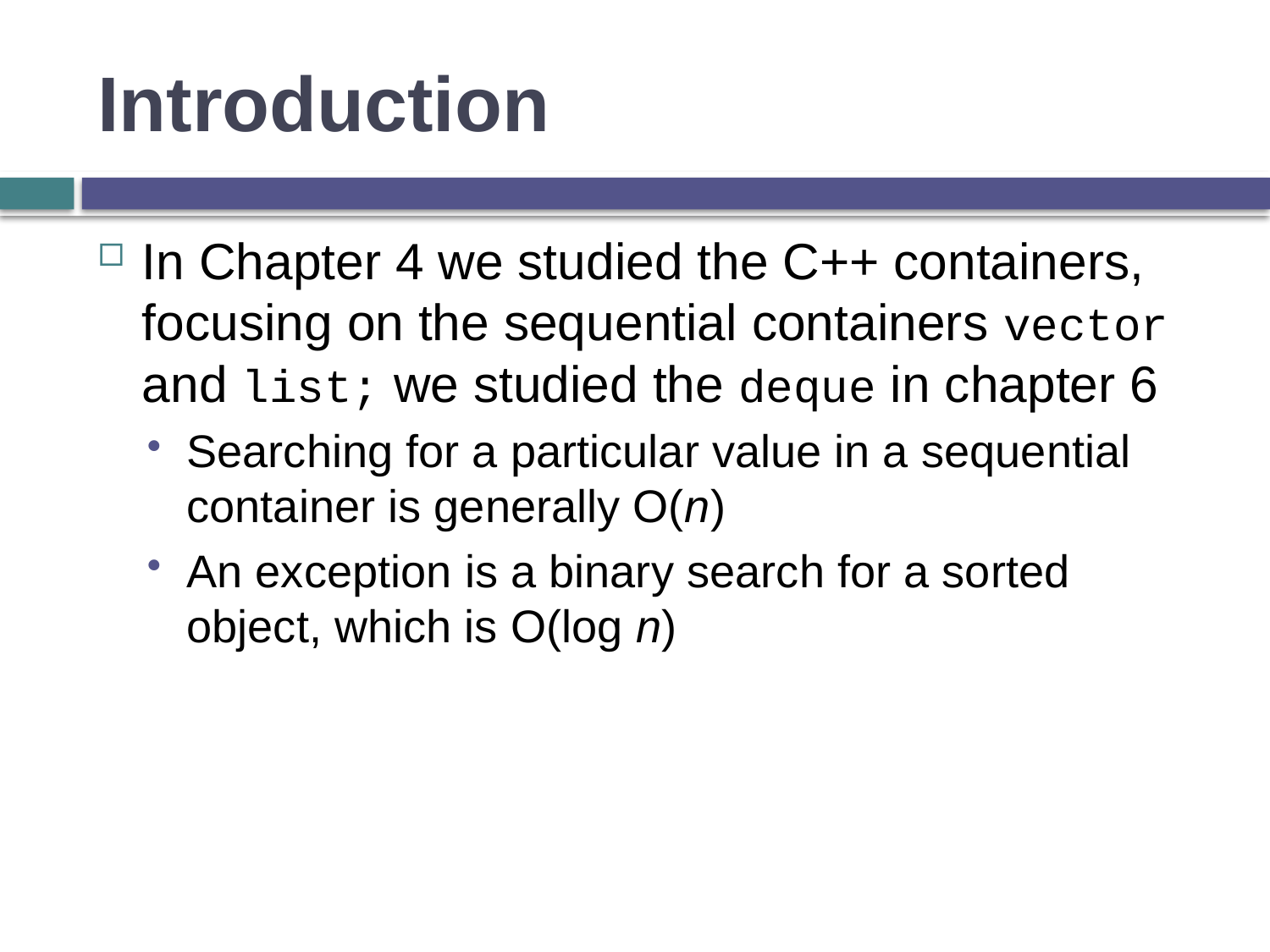

# Introduction
In Chapter 4 we studied the C++ containers, focusing on the sequential containers vector and list; we studied the deque in chapter 6
Searching for a particular value in a sequential container is generally O(n)
An exception is a binary search for a sorted object, which is O(log n)